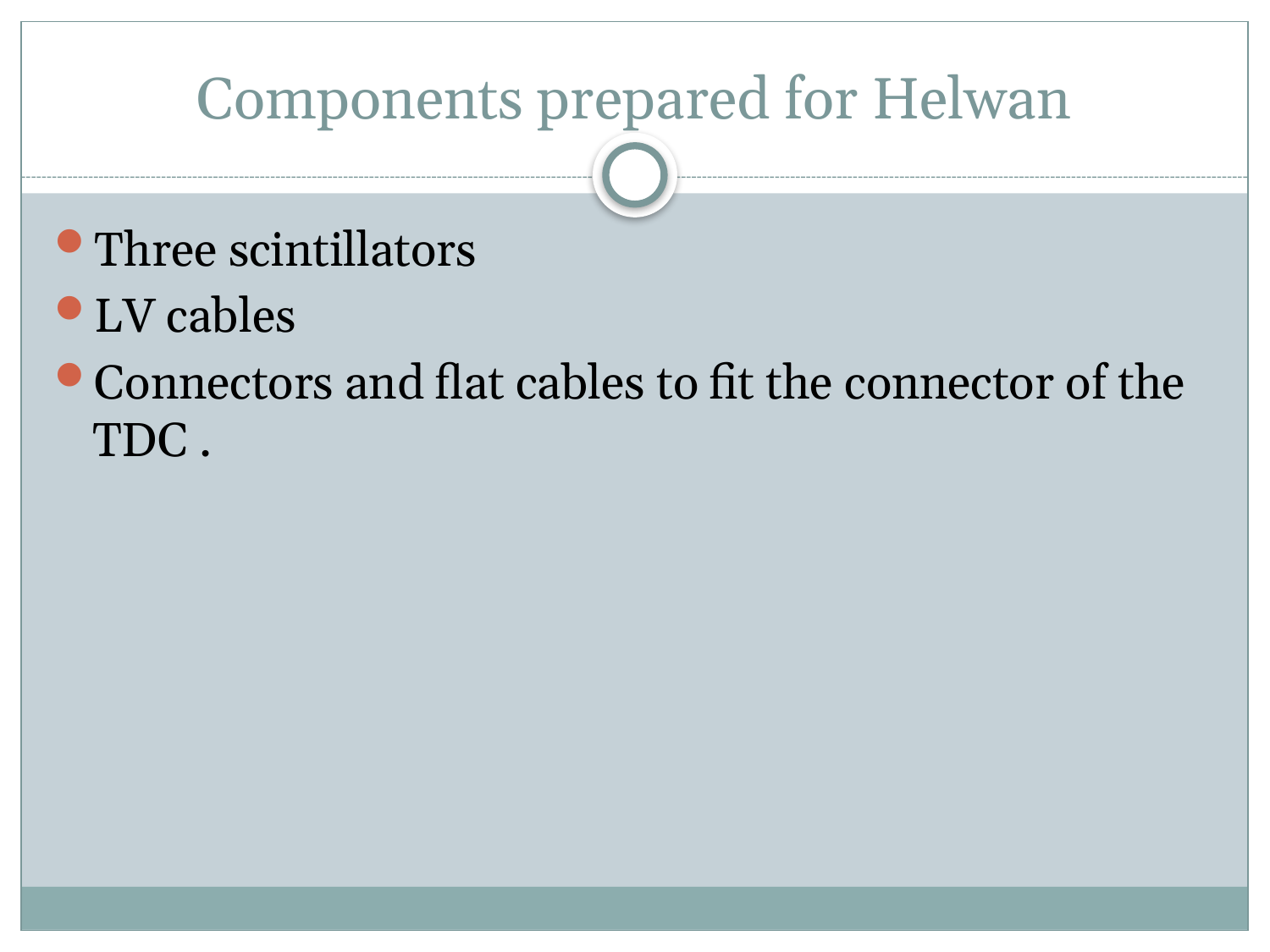

# Components prepared for Helwan
Three scintillators
LV cables
Connectors and flat cables to fit the connector of the TDC .